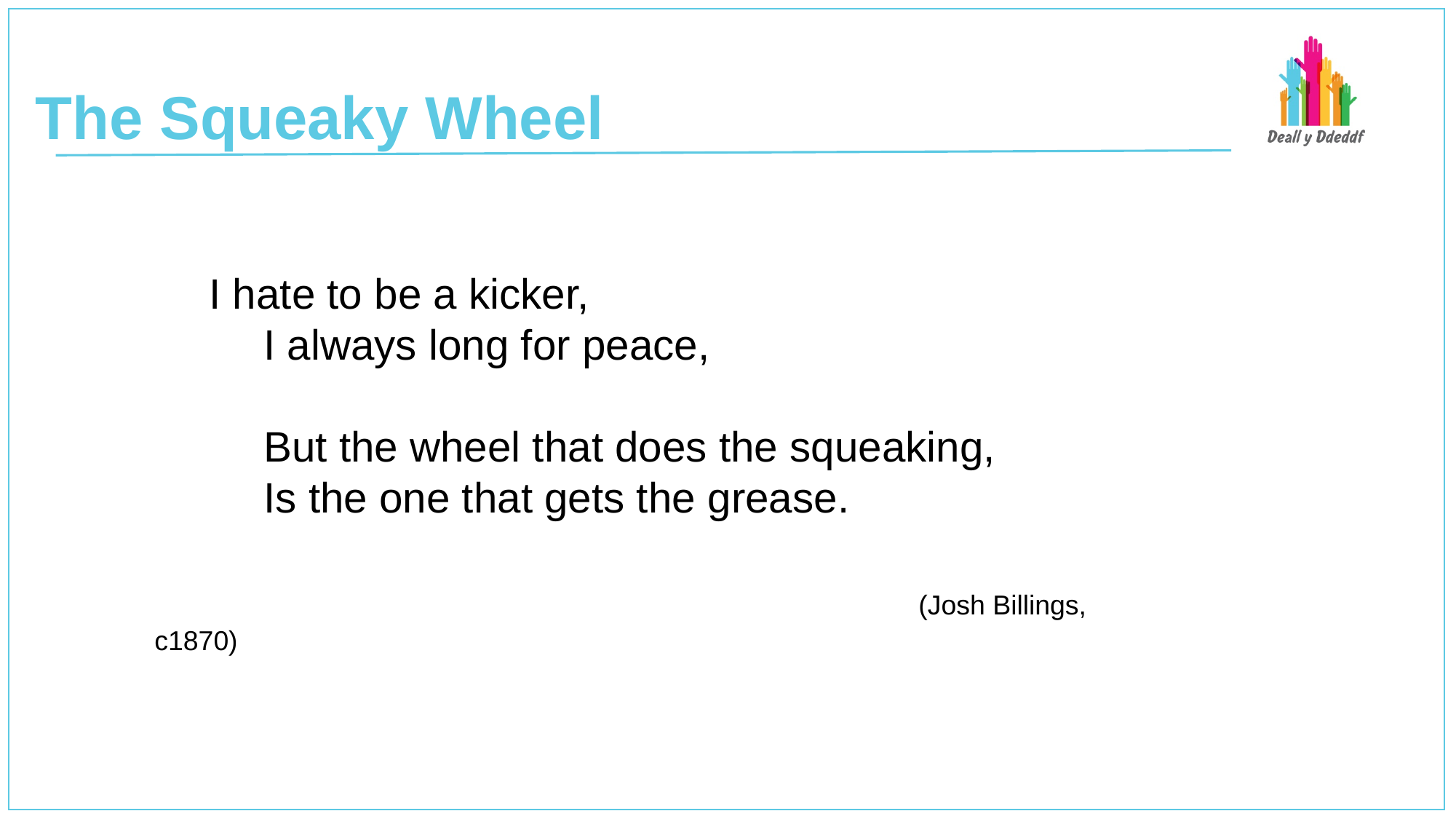

# The Squeaky Wheel
	I hate to be a kicker,
	I always long for peace,

	But the wheel that does the squeaking,
	Is the one that gets the grease.

							(Josh Billings, c1870)